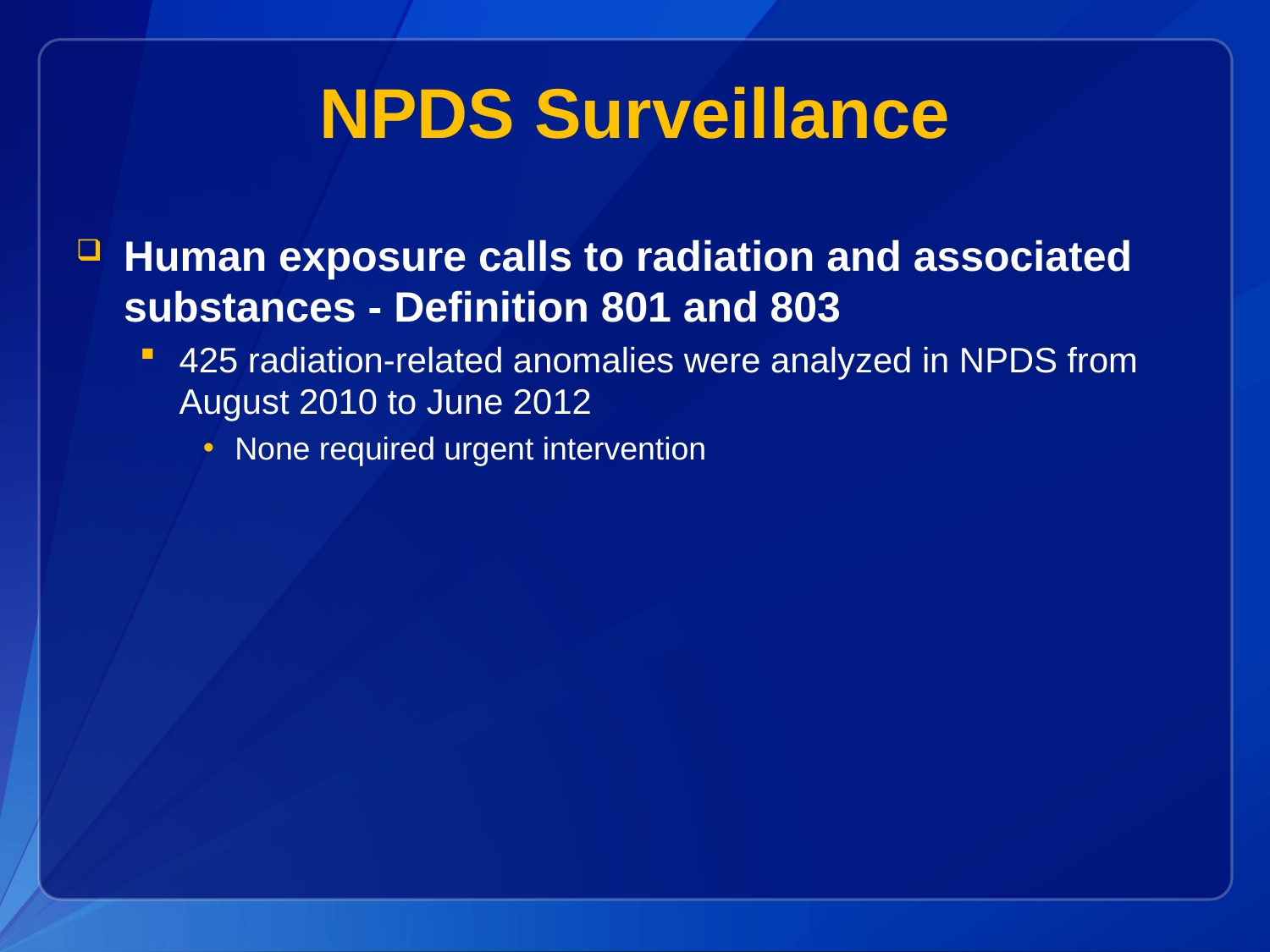

# NPDS Surveillance
Human exposure calls to radiation and associated substances - Definition 801 and 803
425 radiation-related anomalies were analyzed in NPDS from August 2010 to June 2012
None required urgent intervention